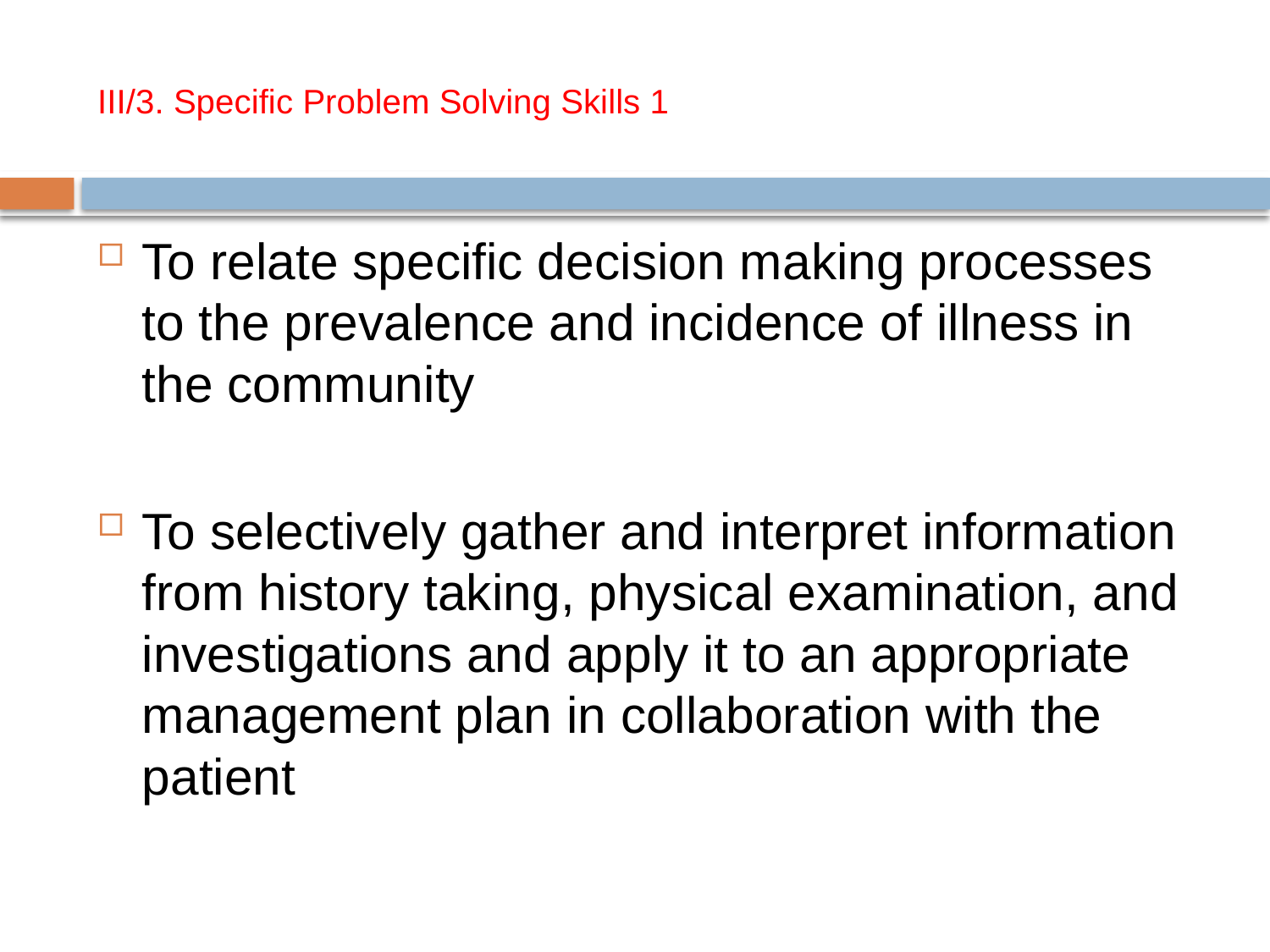

# III/3. Specific Problem Solving Skills 1
To relate specific decision making processes to the prevalence and incidence of illness in the community

To selectively gather and interpret information from history taking, physical examination, and investigations and apply it to an appropriate management plan in collaboration with the patient